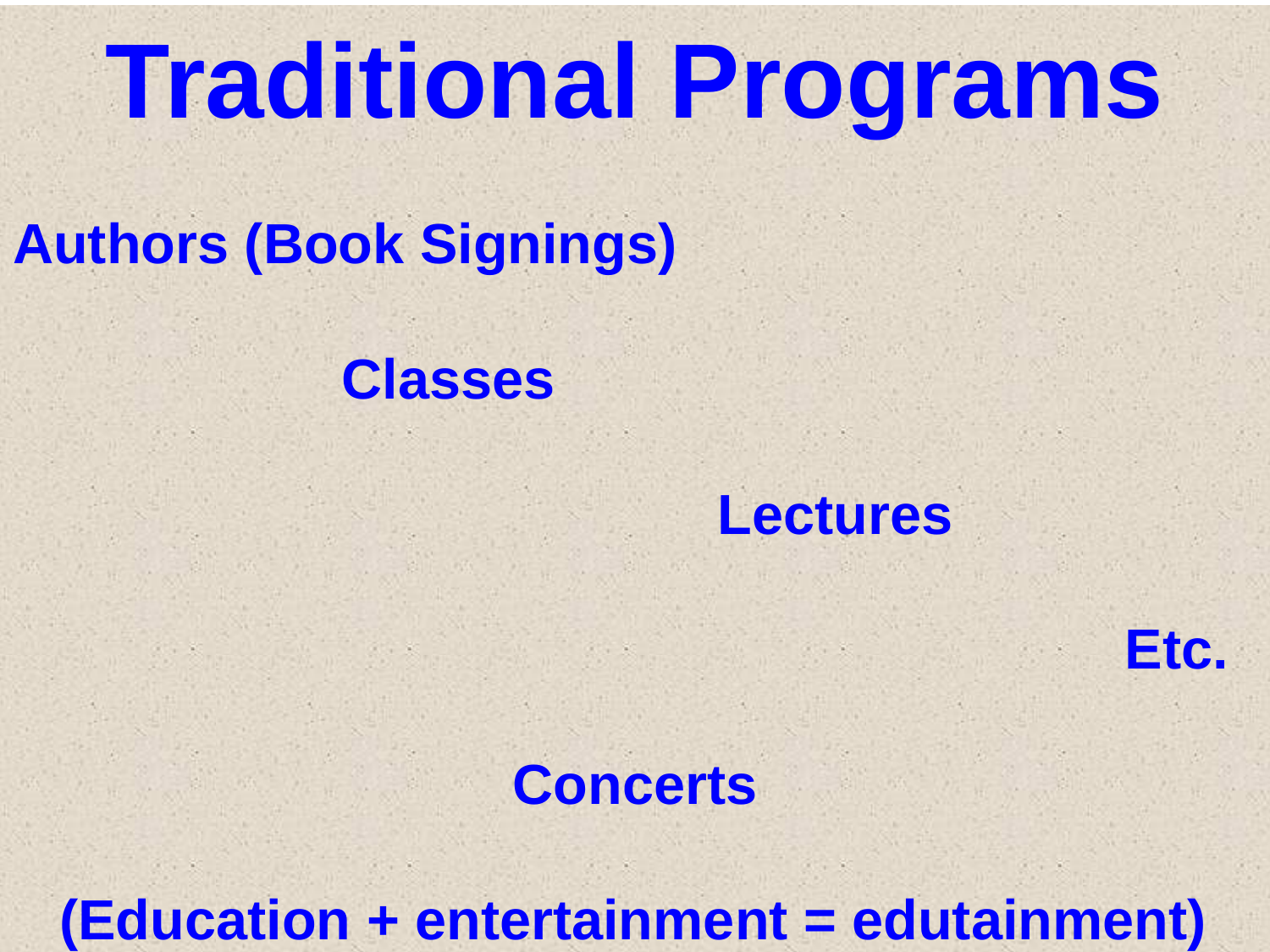

Traditional Programs

Authors (Book Signings)

                     Classes

                                             Lectures

                                                                       Etc.

Concerts

   (Education + entertainment = edutainment)